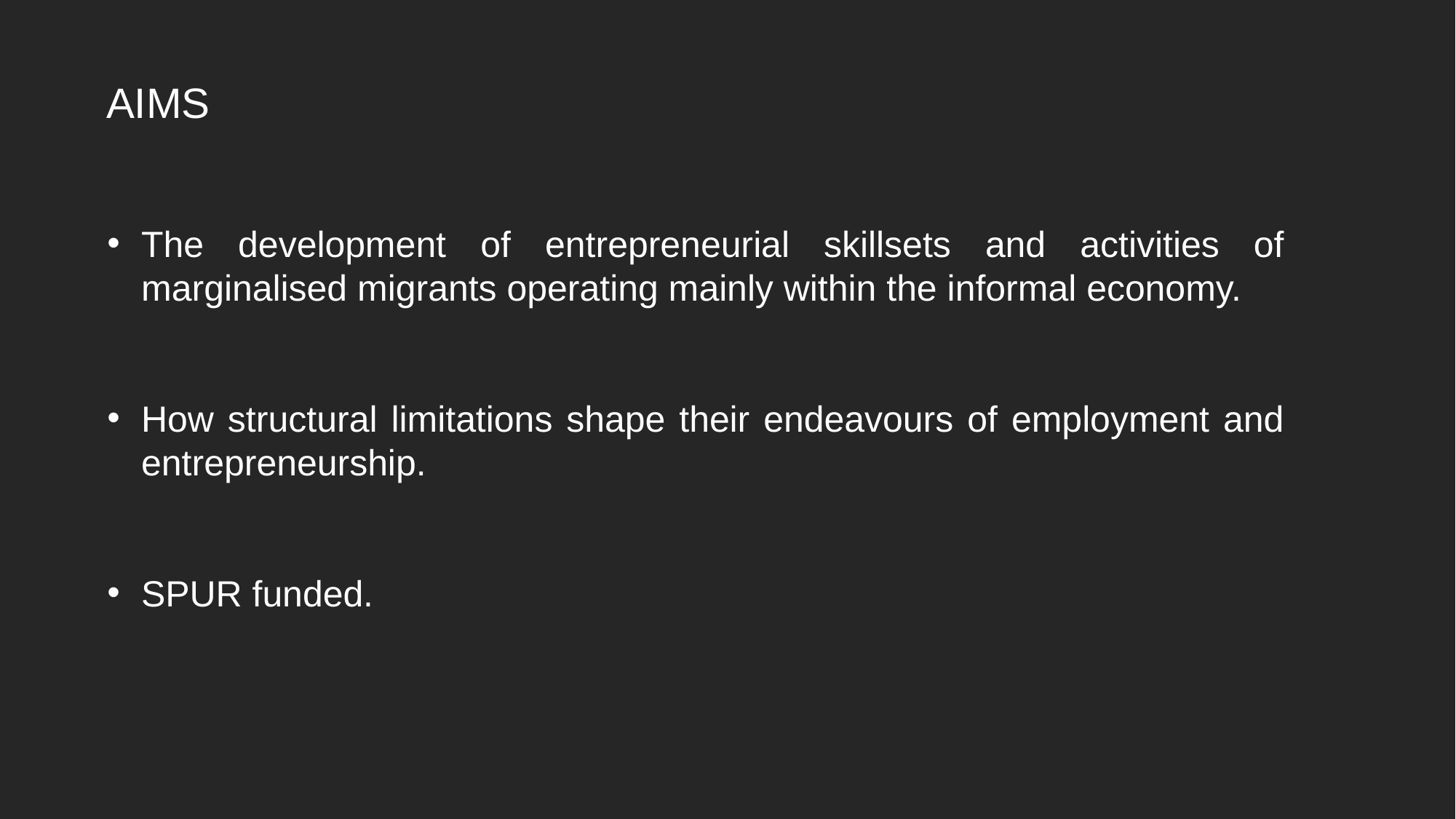

AIMS
The development of entrepreneurial skillsets and activities of marginalised migrants operating mainly within the informal economy.

How structural limitations shape their endeavours of employment and entrepreneurship.

SPUR funded.